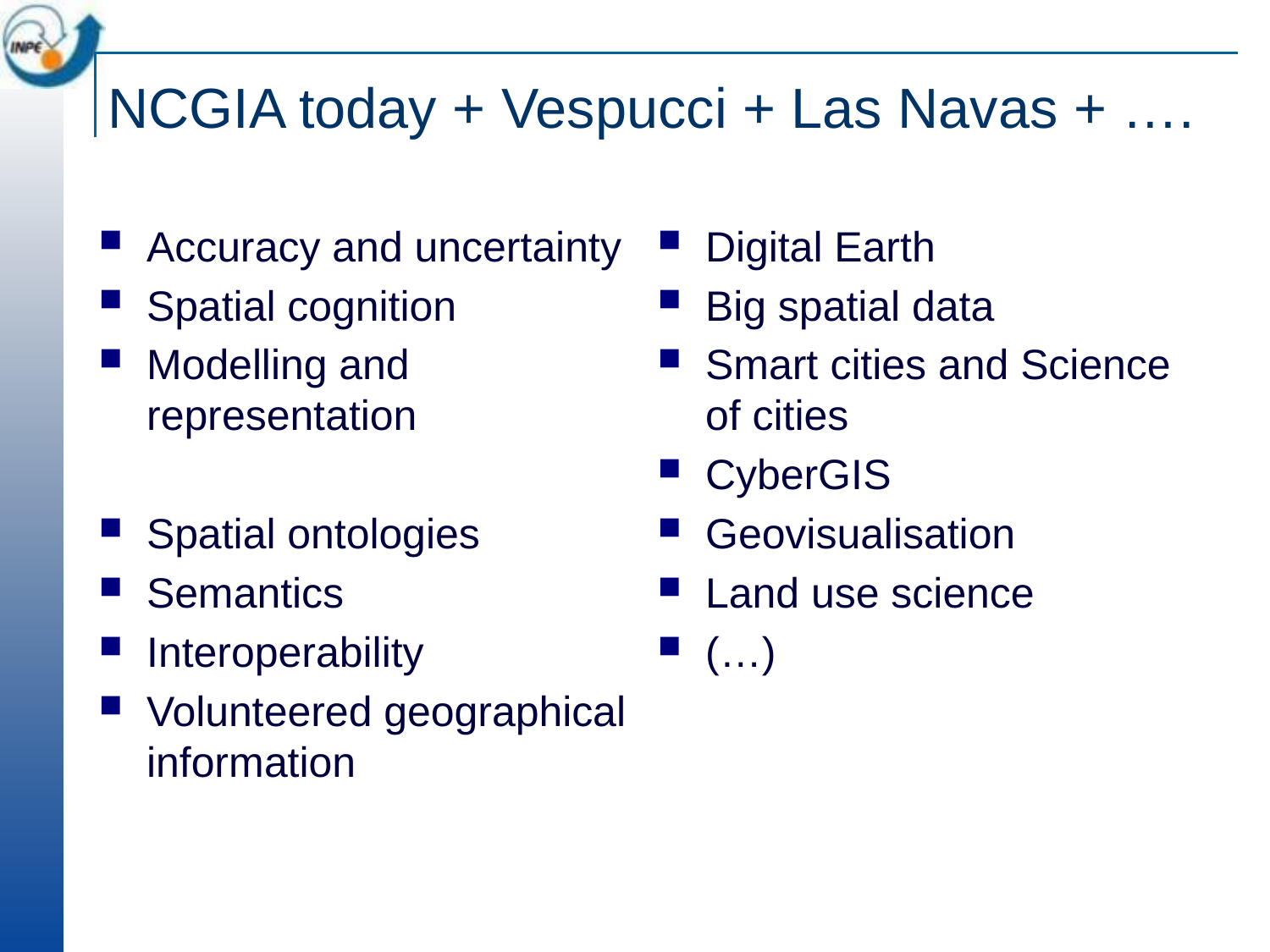

# NCGIA today + Vespucci + Las Navas + ….
Accuracy and uncertainty
Spatial cognition
Modelling and representation

Spatial ontologies
Semantics
Interoperability
Volunteered geographical information
Digital Earth
Big spatial data
Smart cities and Science of cities
CyberGIS
Geovisualisation
Land use science
(…)